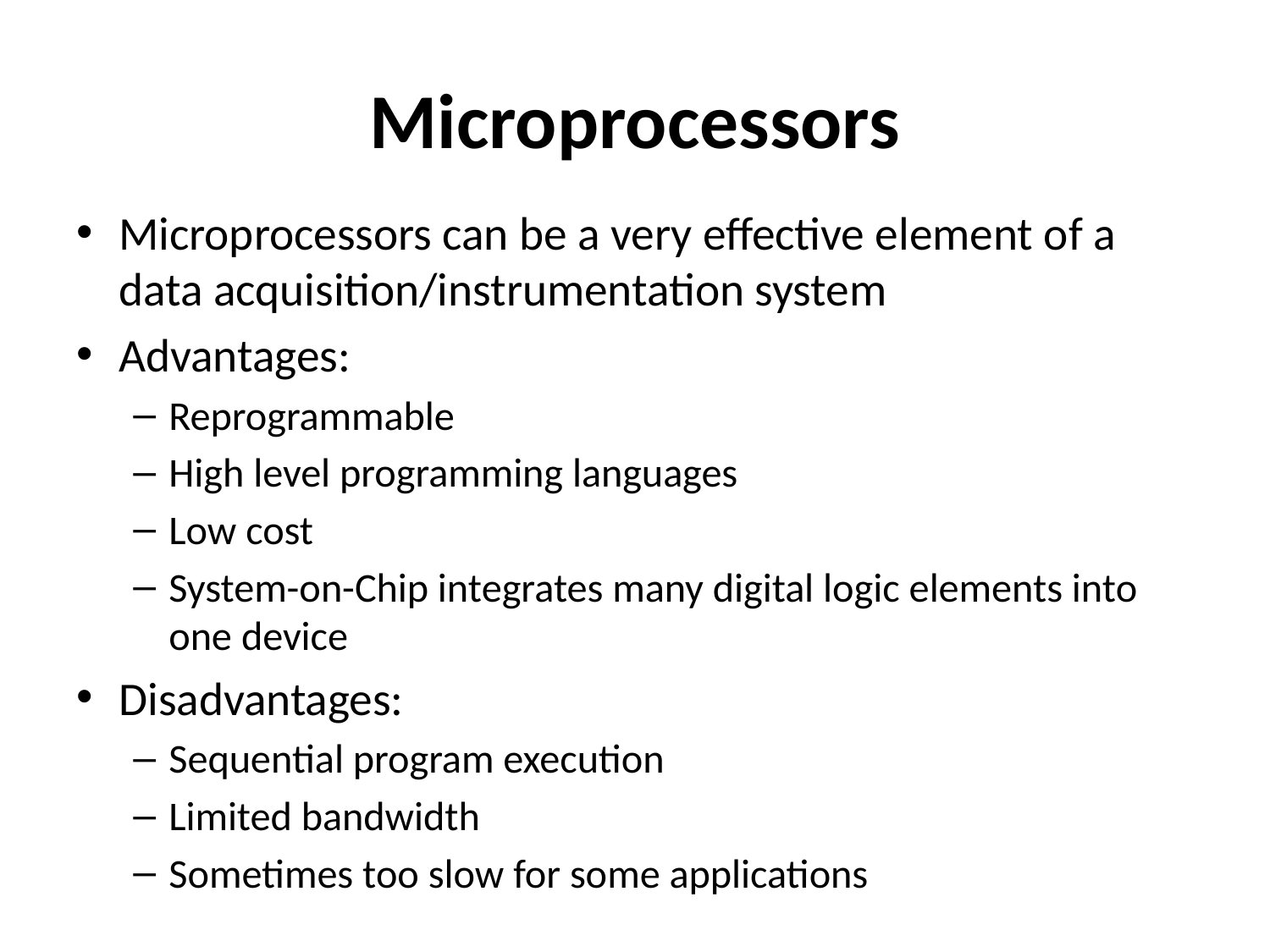

# Microprocessors
Microprocessors can be a very effective element of a data acquisition/instrumentation system
Advantages:
Reprogrammable
High level programming languages
Low cost
System-on-Chip integrates many digital logic elements into one device
Disadvantages:
Sequential program execution
Limited bandwidth
Sometimes too slow for some applications